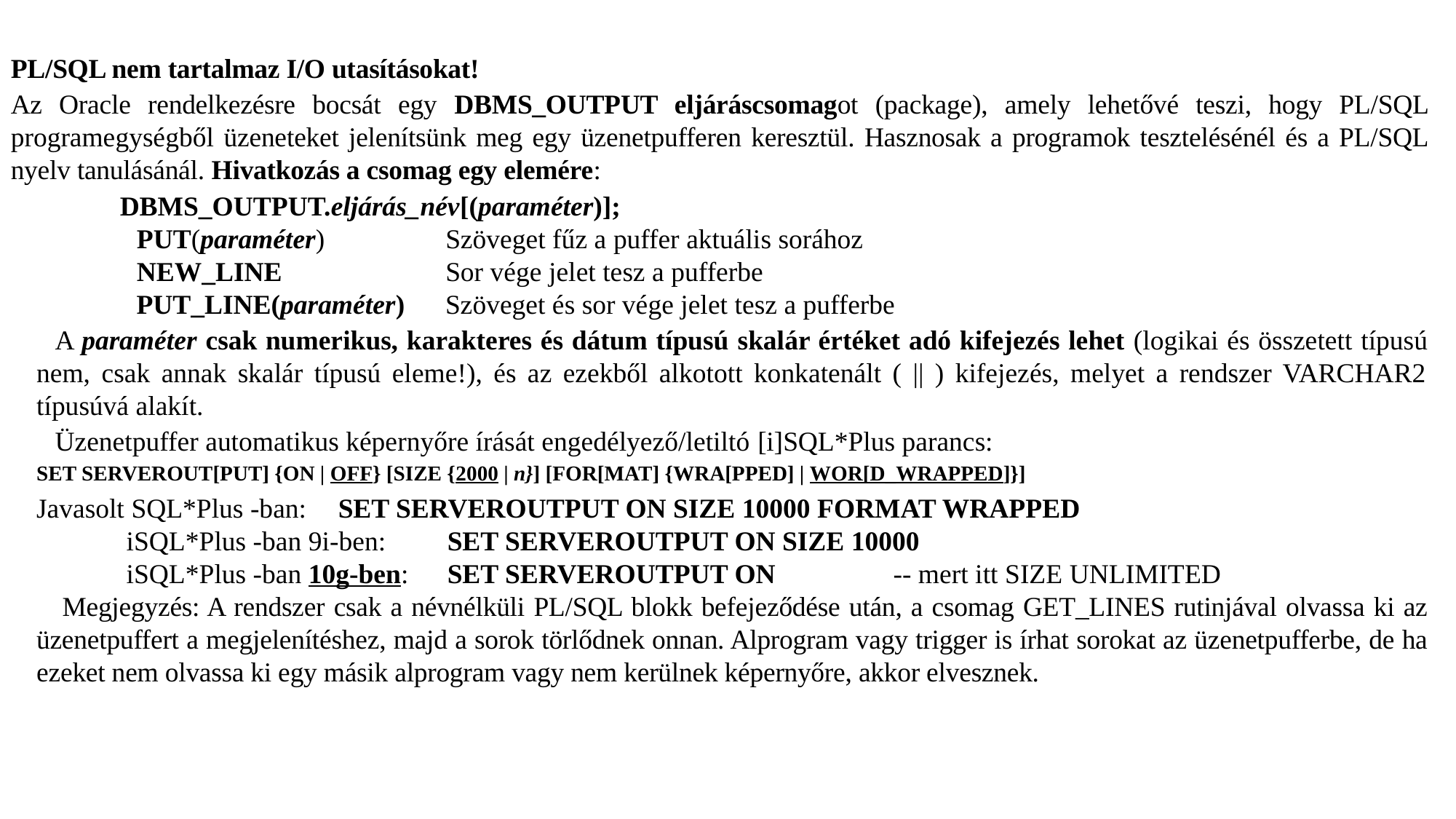

PL/SQL nem tartalmaz I/O utasításokat!
Az Oracle rendelkezésre bocsát egy DBMS_OUTPUT eljáráscsomagot (package), amely lehetővé teszi, hogy PL/SQL programegységből üzeneteket jelenítsünk meg egy üzenetpufferen keresztül. Hasznosak a programok tesztelésénél és a PL/SQL nyelv tanulásánál. Hivatkozás a csomag egy elemére:
 	DBMS_OUTPUT.eljárás_név[(paraméter)];
PUT(paraméter)		Szöveget fűz a puffer aktuális sorához
NEW_LINE		Sor vége jelet tesz a pufferbe
PUT_LINE(paraméter)	Szöveget és sor vége jelet tesz a pufferbe
A paraméter csak numerikus, karakteres és dátum típusú skalár értéket adó kifejezés lehet (logikai és összetett típusú nem, csak annak skalár típusú eleme!), és az ezekből alkotott konkatenált ( || ) kifejezés, melyet a rendszer VARCHAR2 típusúvá alakít.
Üzenetpuffer automatikus képernyőre írását engedélyező/letiltó [i]SQL*Plus parancs:
SET SERVEROUT[PUT] {ON | OFF} [SIZE {2000 | n}] [FOR[MAT] {WRA[PPED] | WOR[D_WRAPPED]}]
Javasolt SQL*Plus -ban: 	SET SERVEROUTPUT ON SIZE 10000 FORMAT WRAPPED
             iSQL*Plus -ban 9i-ben: 	SET SERVEROUTPUT ON SIZE 10000
             iSQL*Plus -ban 10g-ben:	SET SERVEROUTPUT ON                 -- mert itt SIZE UNLIMITED
Megjegyzés: A rendszer csak a névnélküli PL/SQL blokk befejeződése után, a csomag GET_LINES rutinjával olvassa ki az üzenetpuffert a megjelenítéshez, majd a sorok törlődnek onnan. Alprogram vagy trigger is írhat sorokat az üzenetpufferbe, de ha ezeket nem olvassa ki egy másik alprogram vagy nem kerülnek képernyőre, akkor elvesznek.